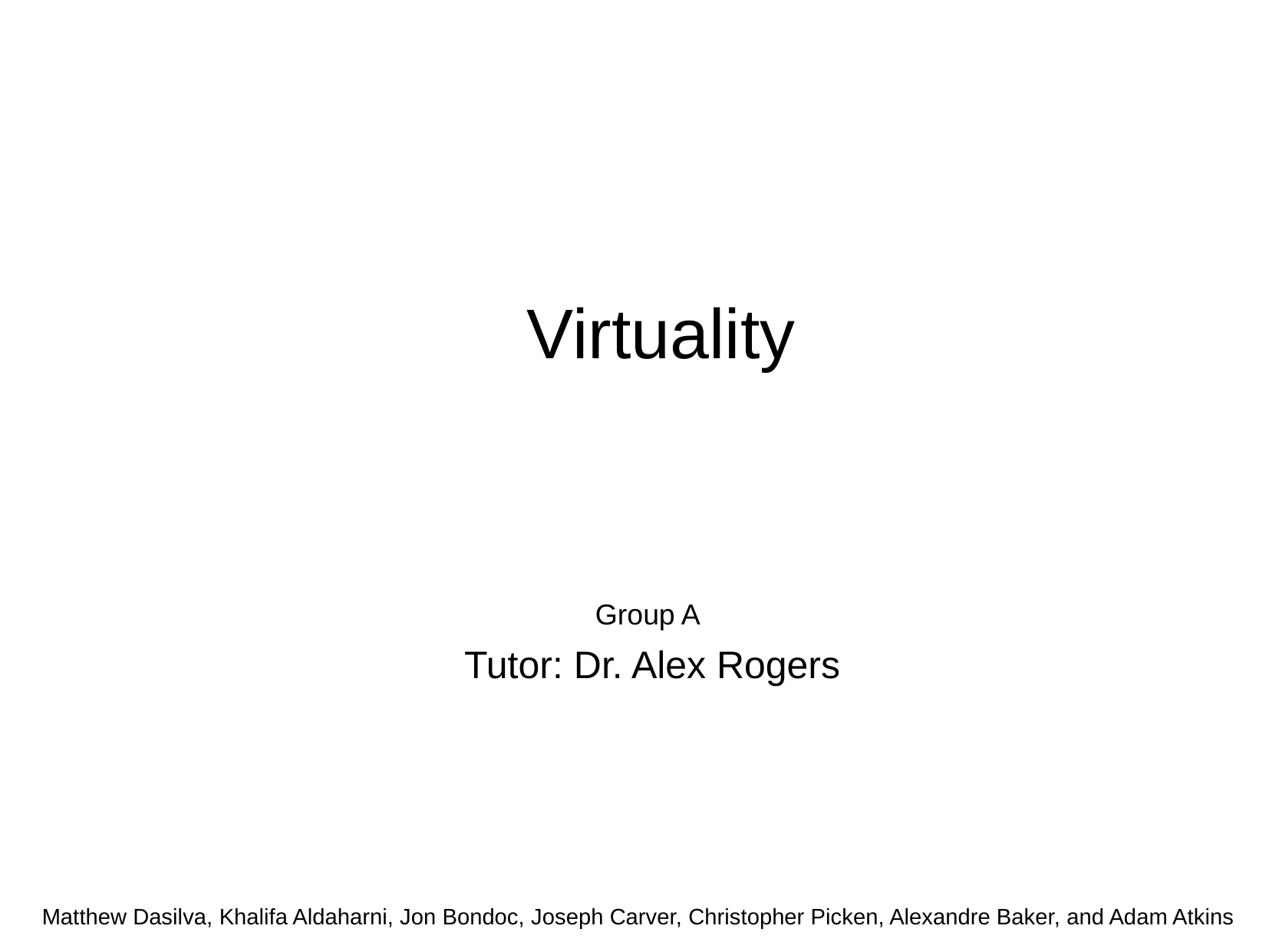

Virtuality
Group A
Tutor: Dr. Alex Rogers
Matthew Dasilva, Khalifa Aldaharni, Jon Bondoc, Joseph Carver, Christopher Picken, Alexandre Baker, and Adam Atkins